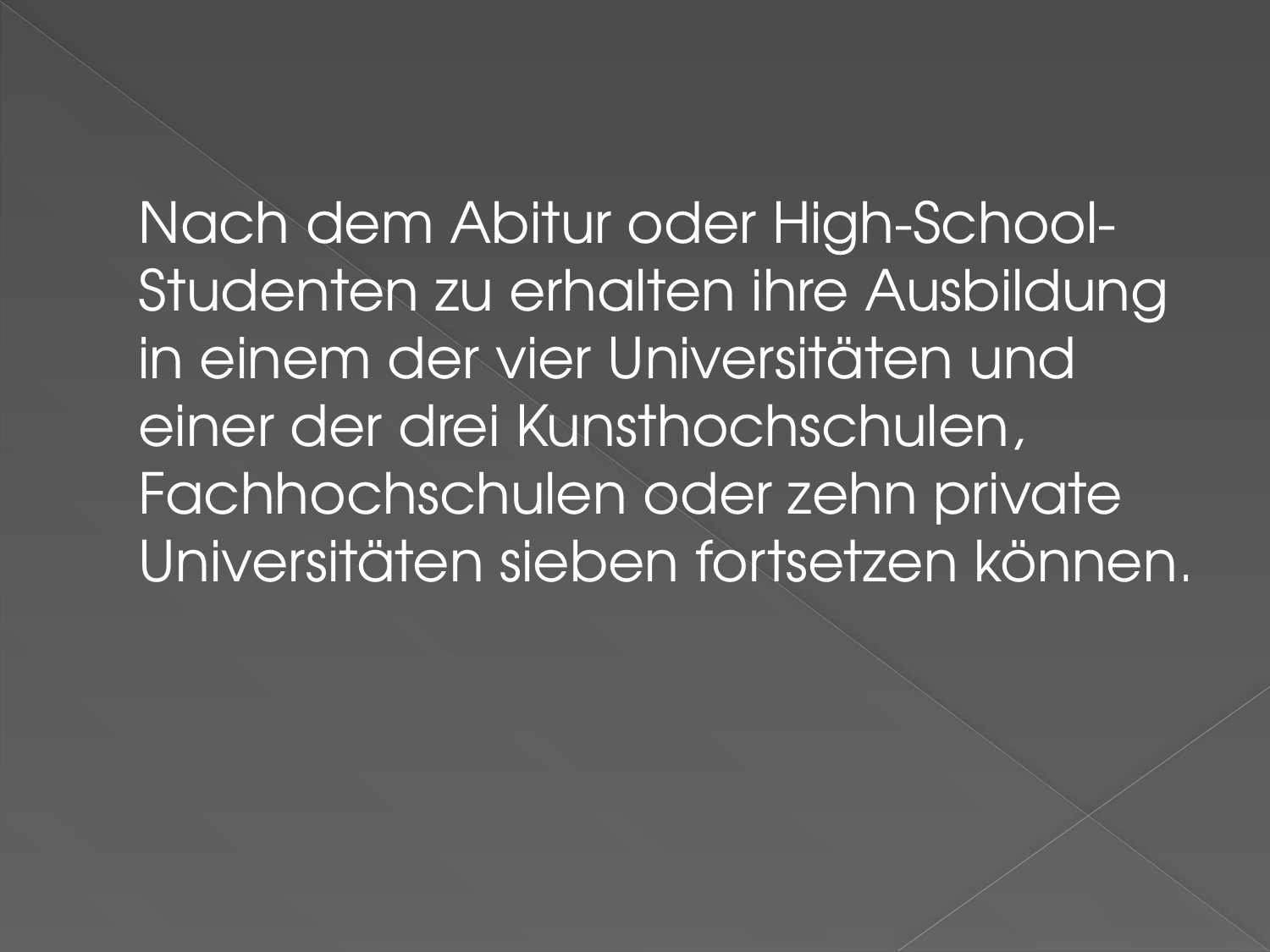

Nach dem Abitur oder High-School-Studenten zu erhalten ihre Ausbildung in einem der vier Universitäten und einer der drei Kunsthochschulen, Fachhochschulen oder zehn private Universitäten sieben fortsetzen können.